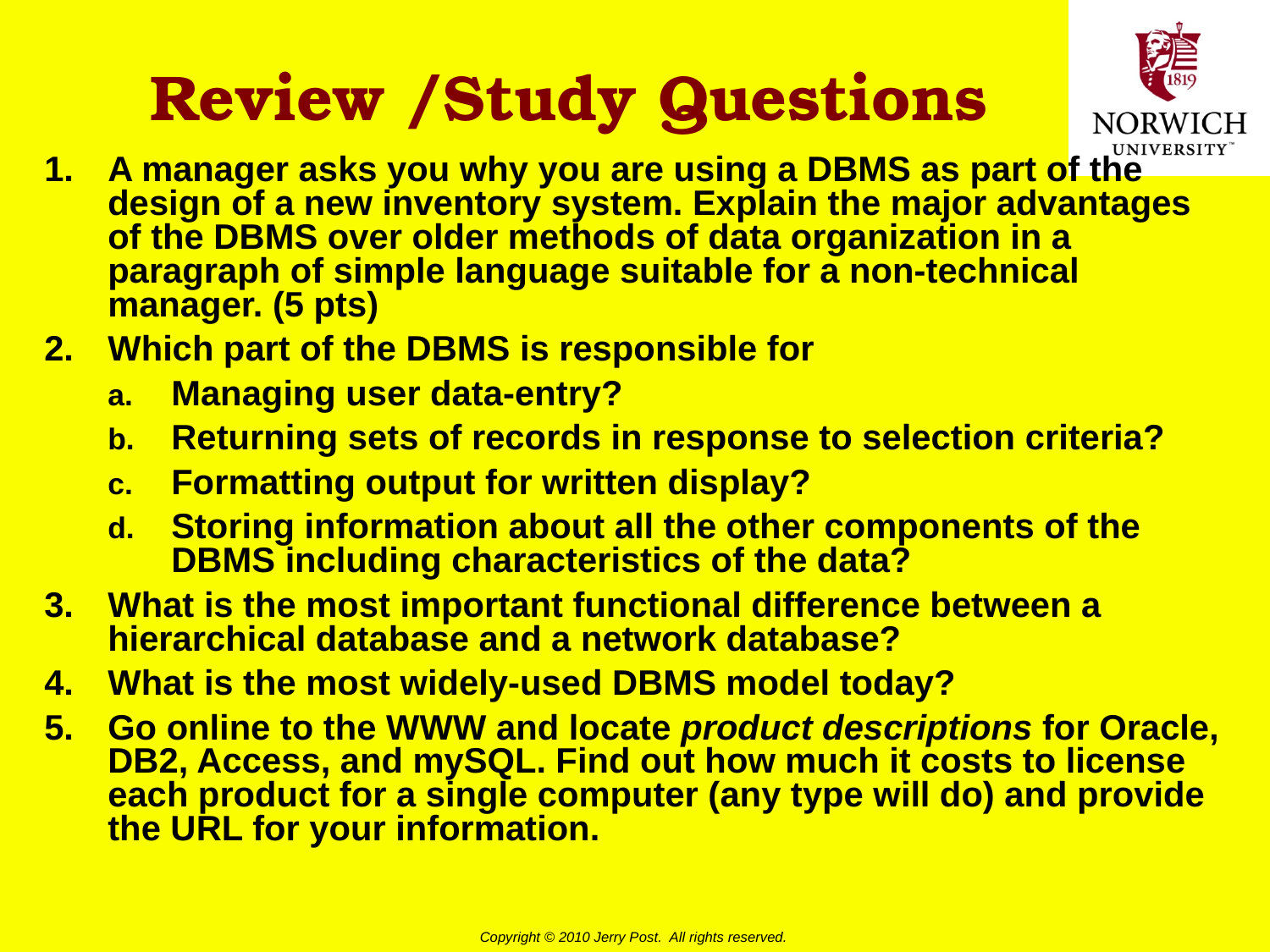

# Review /Study Questions
A manager asks you why you are using a DBMS as part of the design of a new inventory system. Explain the major advantages of the DBMS over older methods of data organization in a paragraph of simple language suitable for a non-technical manager. (5 pts)
Which part of the DBMS is responsible for
Managing user data-entry?
Returning sets of records in response to selection criteria?
Formatting output for written display?
Storing information about all the other components of the DBMS including characteristics of the data?
What is the most important functional difference between a hierarchical database and a network database?
What is the most widely-used DBMS model today?
Go online to the WWW and locate product descriptions for Oracle, DB2, Access, and mySQL. Find out how much it costs to license each product for a single computer (any type will do) and provide the URL for your information.